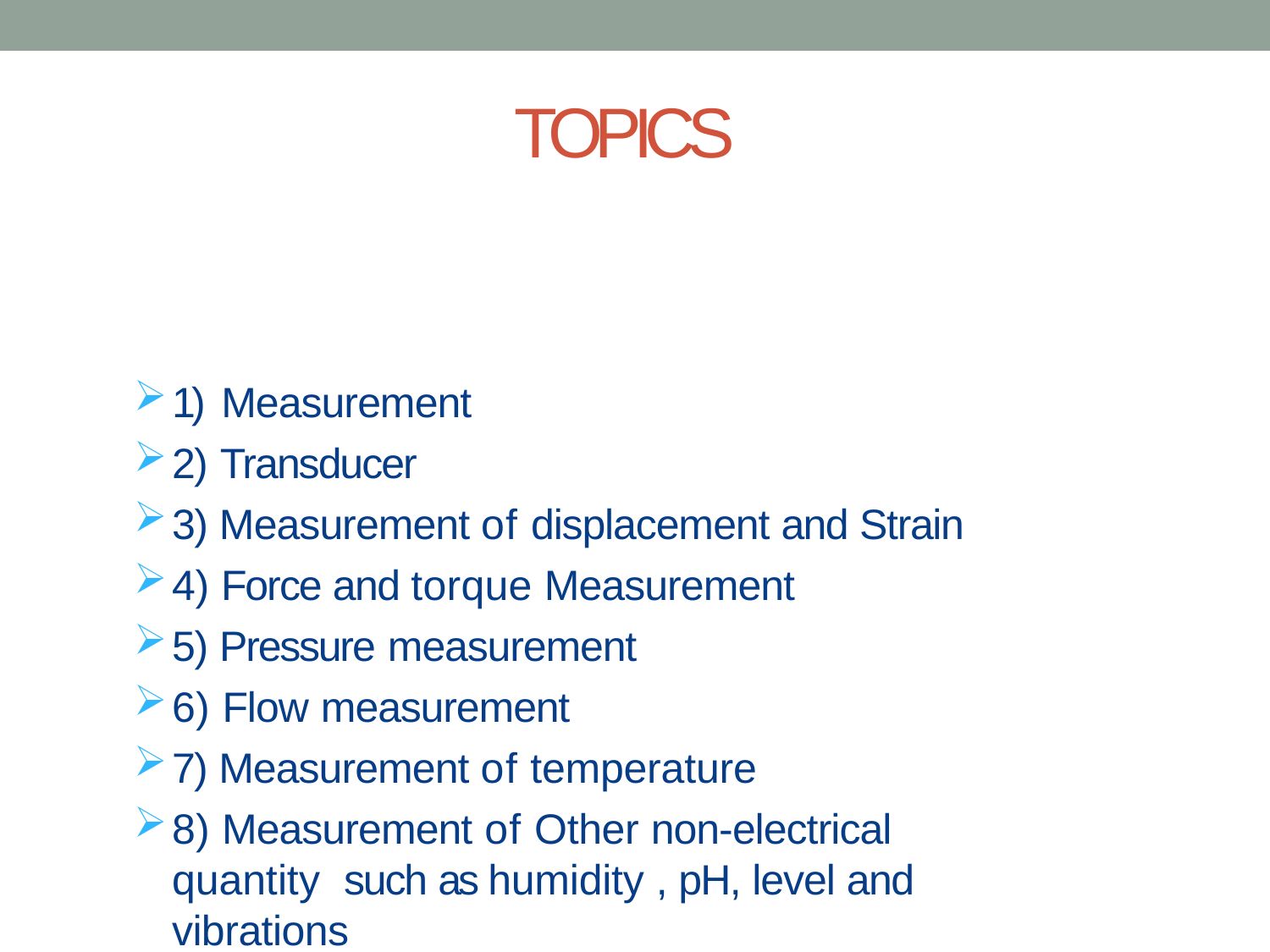

# TOPICS
1)	Measurement
2) Transducer
3) Measurement of displacement and Strain
4) Force and torque Measurement
5) Pressure measurement
6) Flow measurement
7) Measurement of temperature
8) Measurement of Other non-electrical quantity  such as humidity , pH, level and vibrations